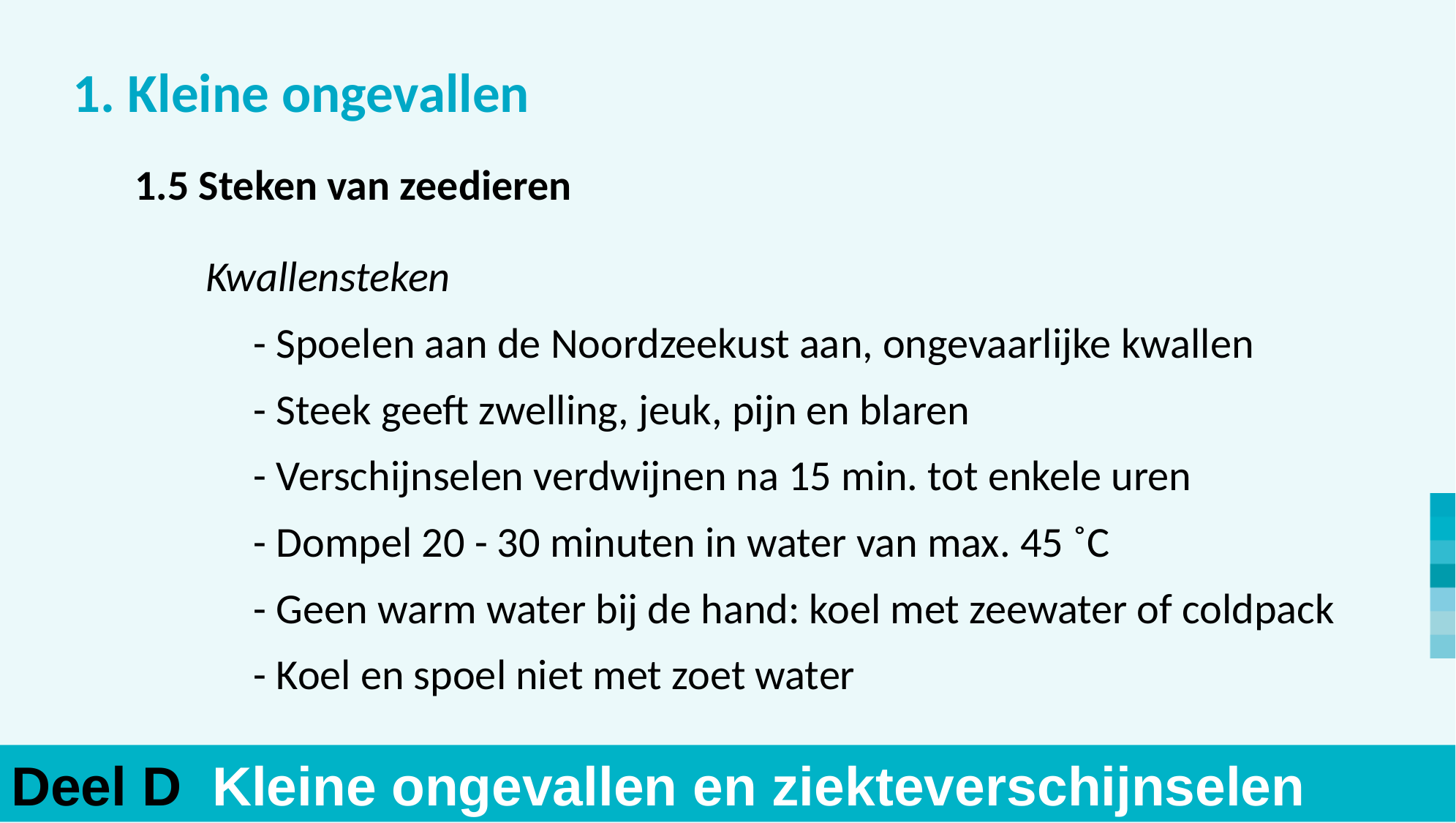

1. Kleine ongevallen

	Kwallensteken
	- Spoelen aan de Noordzeekust aan, ongevaarlijke kwallen
	- Steek geeft zwelling, jeuk, pijn en blaren
	- Verschijnselen verdwijnen na 15 min. tot enkele uren
	- Dompel 20 - 30 minuten in water van max. 45 ˚C
	- Geen warm water bij de hand: koel met zeewater of coldpack
	- Koel en spoel niet met zoet water

	1.5 Steken van zeedieren

Deel D  Kleine ongevallen en ziekteverschijnselen